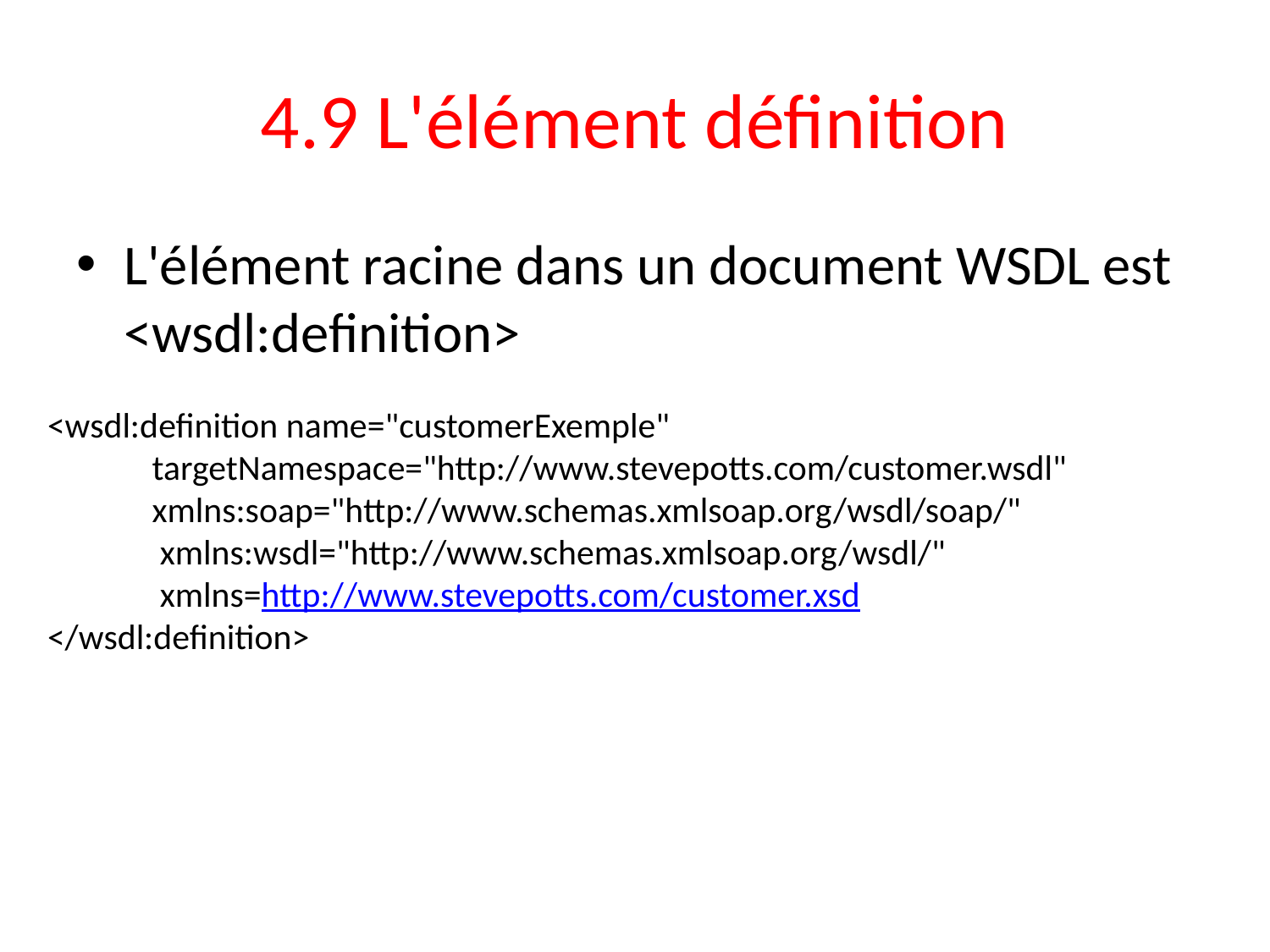

# 4.9 L'élément définition
L'élément racine dans un document WSDL est <wsdl:definition>
<wsdl:definition name="customerExemple"
             targetNamespace="http://www.stevepotts.com/customer.wsdl"
             xmlns:soap="http://www.schemas.xmlsoap.org/wsdl/soap/"
              xmlns:wsdl="http://www.schemas.xmlsoap.org/wsdl/"
              xmlns=http://www.stevepotts.com/customer.xsd
</wsdl:definition>